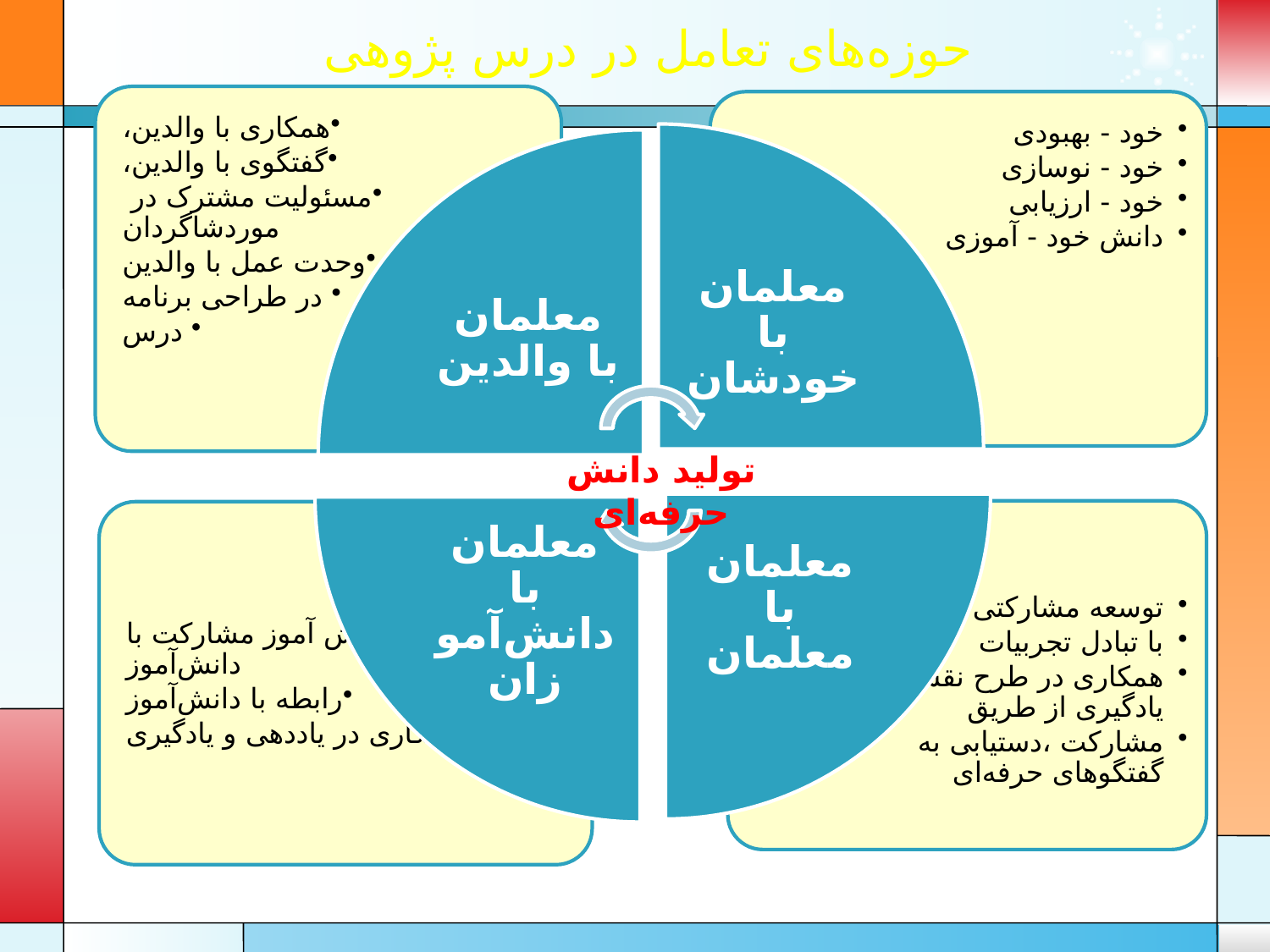

حوزه‌های تعامل در درس پژوهی
توسعه مشارکتی
با تبادل تجربیات
همکاری در طرح نقشه یادگیری از طریق
مشارکت ،دستیابی به گفتگوهای حرفه‌ای

تعامل با دانش آموز مشارکت با دانش‌آموز
رابطه با دانش‌آموز
همکاری در یاددهی و یادگیری
خود - بهبودی
خود - نوسازی
خود - ارزیابی
دانش خود - آموزی
همکاری با والدین،
گفتگوی با والدین،
مسئولیت مشترک در  موردشاگردان
وحدت عمل با والدین
 در طراحی برنامه
 درس
معلمان با والدين
معلمان با خودشان
معلمان با معلمان
معلمان با دانش‌آموزان
تولید دانش حرفه‌ای